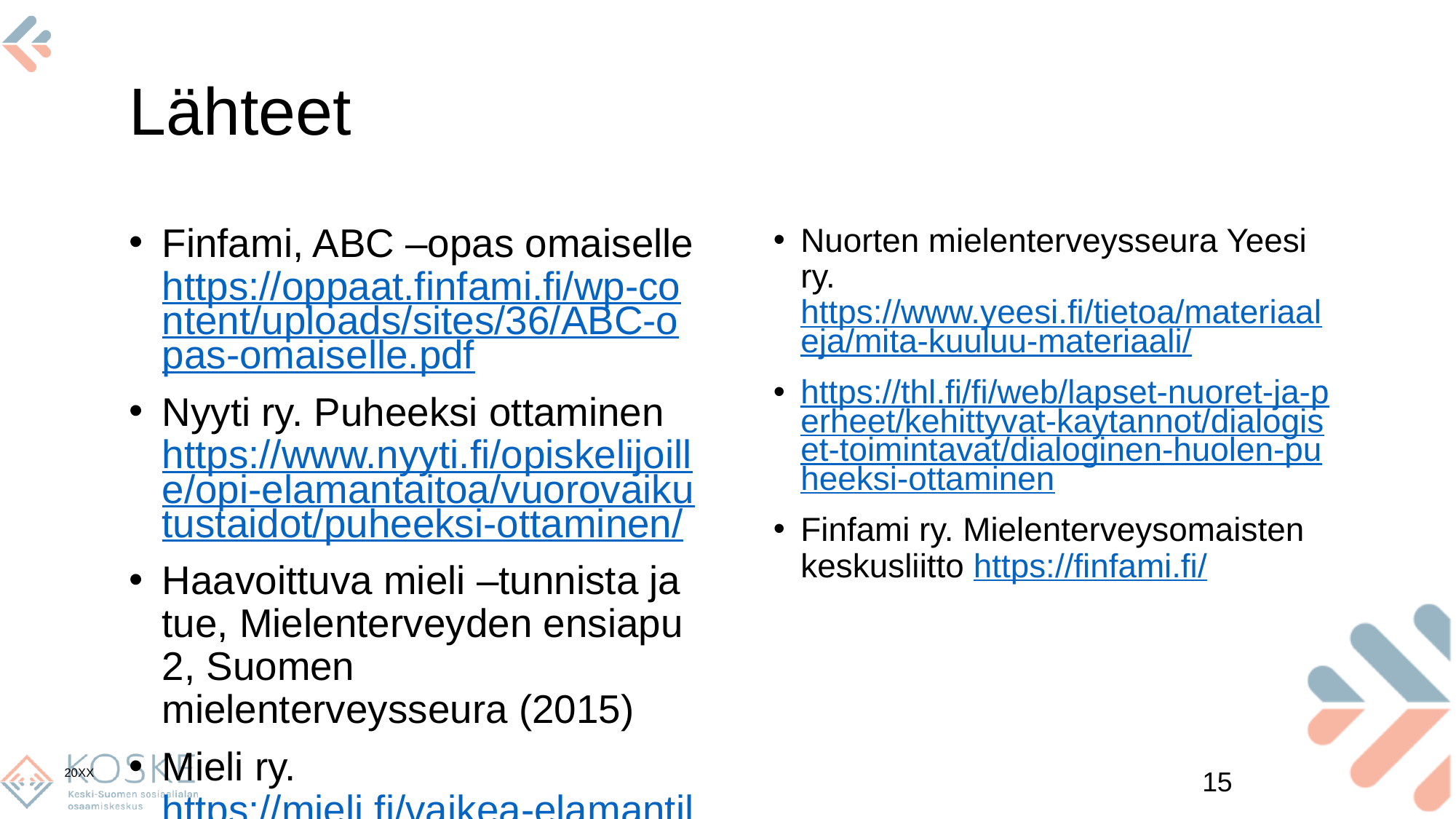

# Lähteet
Finfami, ABC –opas omaiselle https://oppaat.finfami.fi/wp-content/uploads/sites/36/ABC-opas-omaiselle.pdf
Nyyti ry. Puheeksi ottaminen https://www.nyyti.fi/opiskelijoille/opi-elamantaitoa/vuorovaikutustaidot/puheeksi-ottaminen/
Haavoittuva mieli –tunnista ja tue, Mielenterveyden ensiapu 2, Suomen mielenterveysseura (2015)
Mieli ry. https://mieli.fi/vaikea-elamantilanne/huoli-laheisesta-kysyminen-on-valittamista/
Nuorten mielenterveysseura Yeesi ry. https://www.yeesi.fi/tietoa/materiaaleja/mita-kuuluu-materiaali/
https://thl.fi/fi/web/lapset-nuoret-ja-perheet/kehittyvat-kaytannot/dialogiset-toimintavat/dialoginen-huolen-puheeksi-ottaminen
Finfami ry. Mielenterveysomaisten keskusliitto https://finfami.fi/
20XX
15